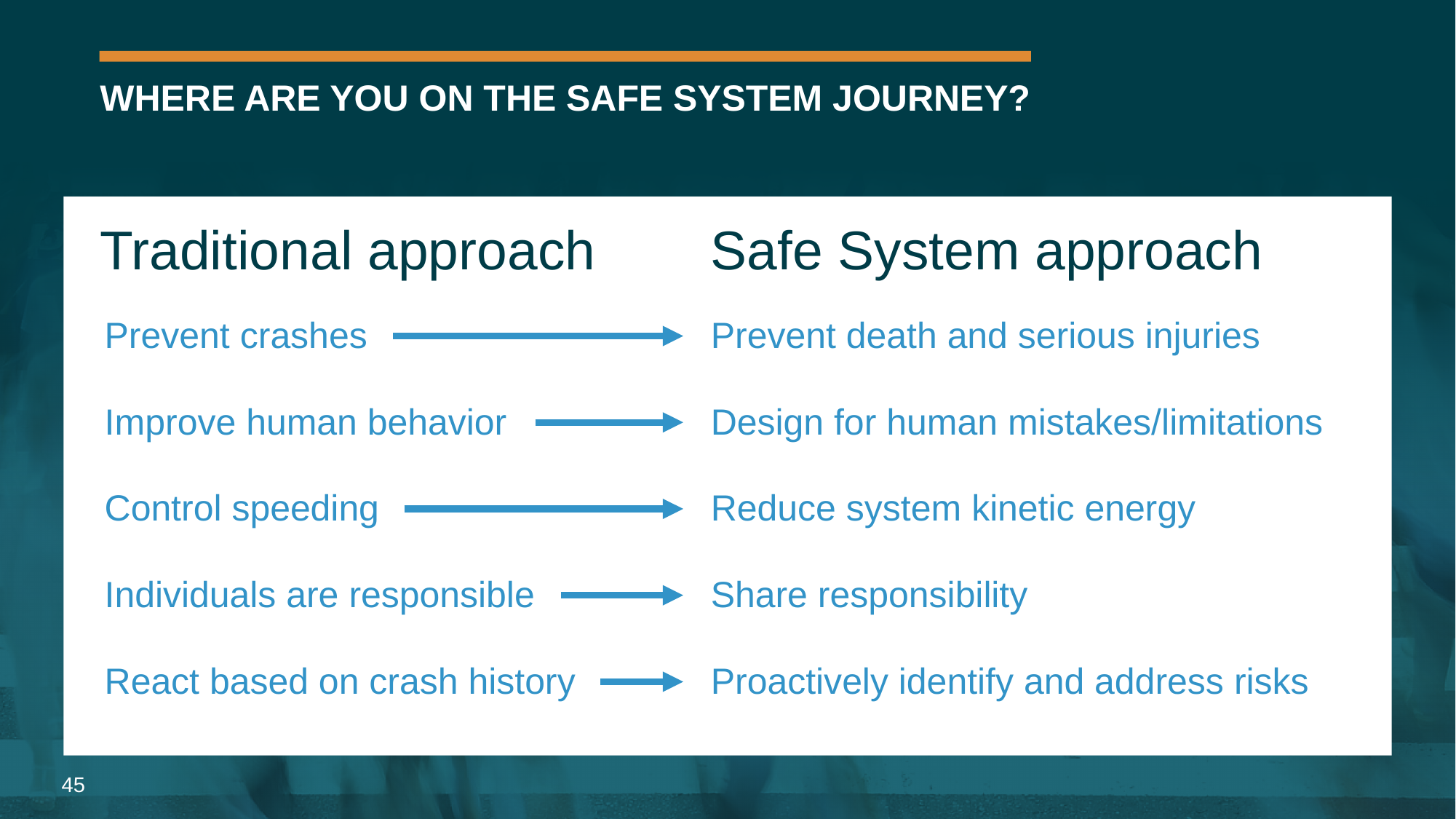

# Where are You on the Safe System Journey?
Traditional approach
Safe System approach
Prevent crashes
Prevent death and serious injuries
Improve human behavior
Design for human mistakes/limitations
Control speeding
Reduce system kinetic energy
Individuals are responsible
Share responsibility
React based on crash history
Proactively identify and address risks
45